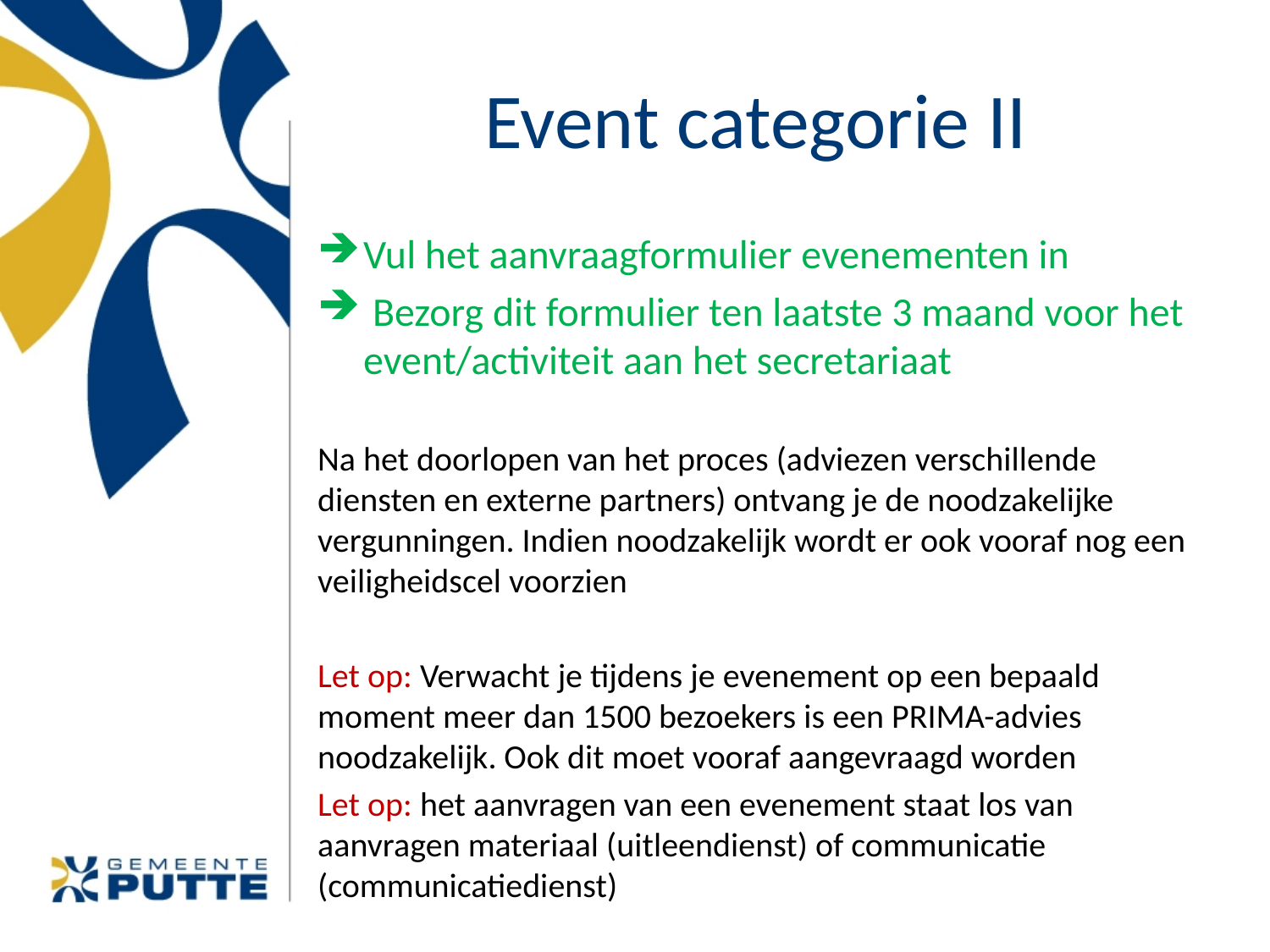

# Event categorie II
Vul het aanvraagformulier evenementen in
 Bezorg dit formulier ten laatste 3 maand voor het event/activiteit aan het secretariaat

Na het doorlopen van het proces (adviezen verschillende diensten en externe partners) ontvang je de noodzakelijke vergunningen. Indien noodzakelijk wordt er ook vooraf nog een veiligheidscel voorzien

Let op: Verwacht je tijdens je evenement op een bepaald moment meer dan 1500 bezoekers is een PRIMA-advies noodzakelijk. Ook dit moet vooraf aangevraagd worden
Let op: het aanvragen van een evenement staat los van aanvragen materiaal (uitleendienst) of communicatie (communicatiedienst)